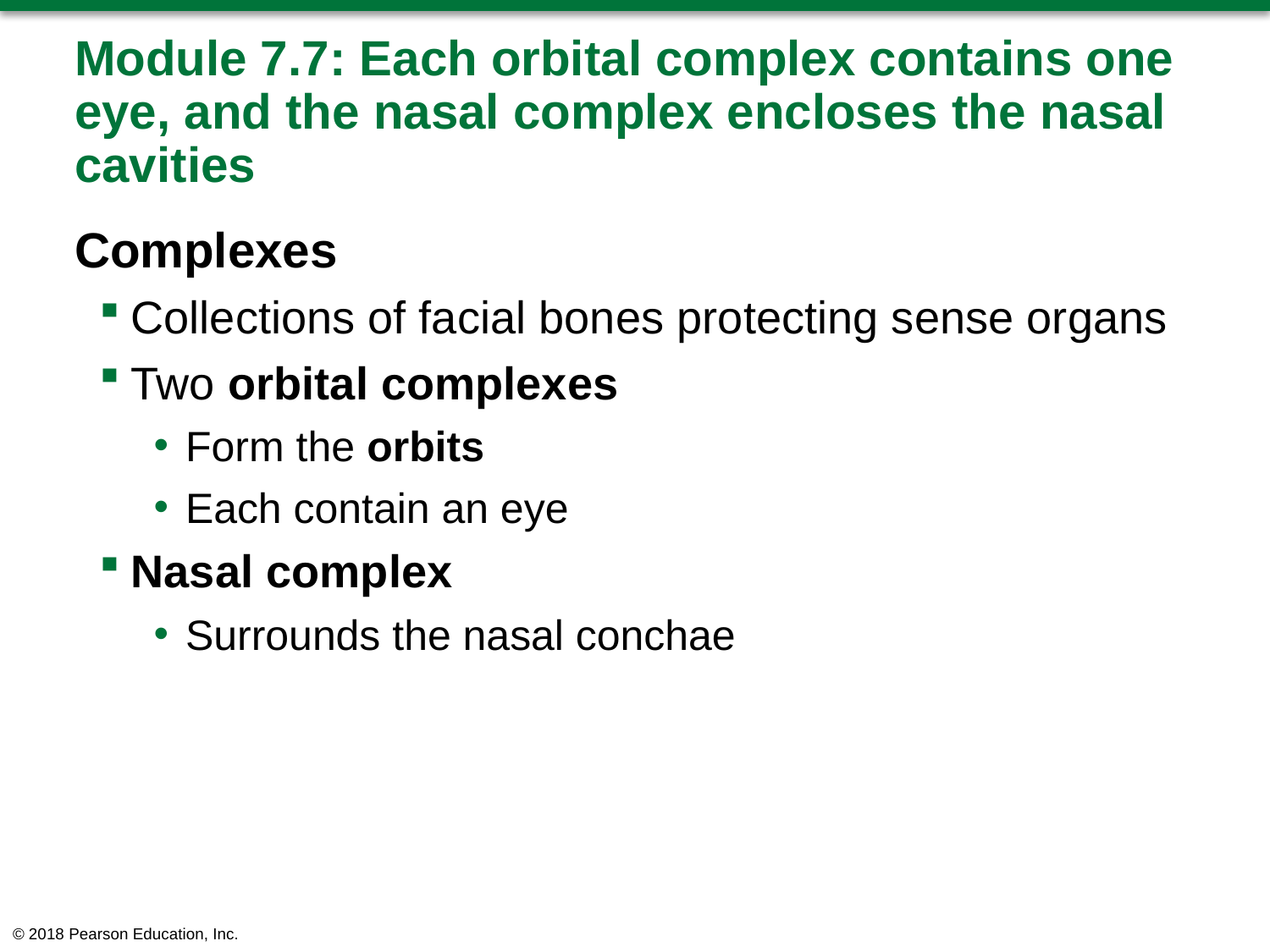

# Module 7.7: Each orbital complex contains one eye, and the nasal complex encloses the nasal cavities
Complexes
Collections of facial bones protecting sense organs
Two orbital complexes
Form the orbits
Each contain an eye
Nasal complex
Surrounds the nasal conchae
© 2018 Pearson Education, Inc.